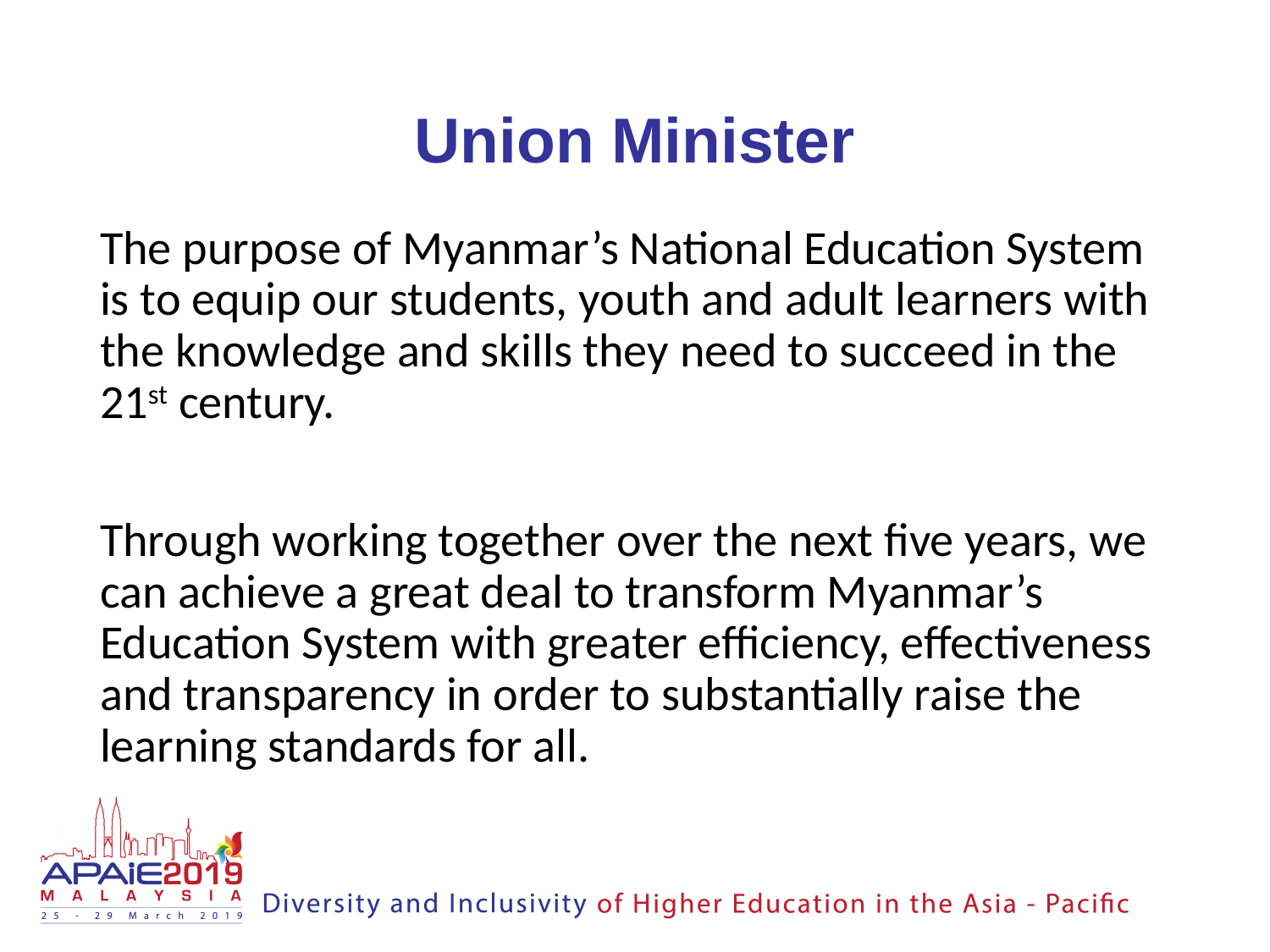

# Union Minister
The purpose of Myanmar’s National Education System is to equip our students, youth and adult learners with the knowledge and skills they need to succeed in the 21st century.

Through working together over the next five years, we can achieve a great deal to transform Myanmar’s Education System with greater efficiency, effectiveness and transparency in order to substantially raise the learning standards for all.